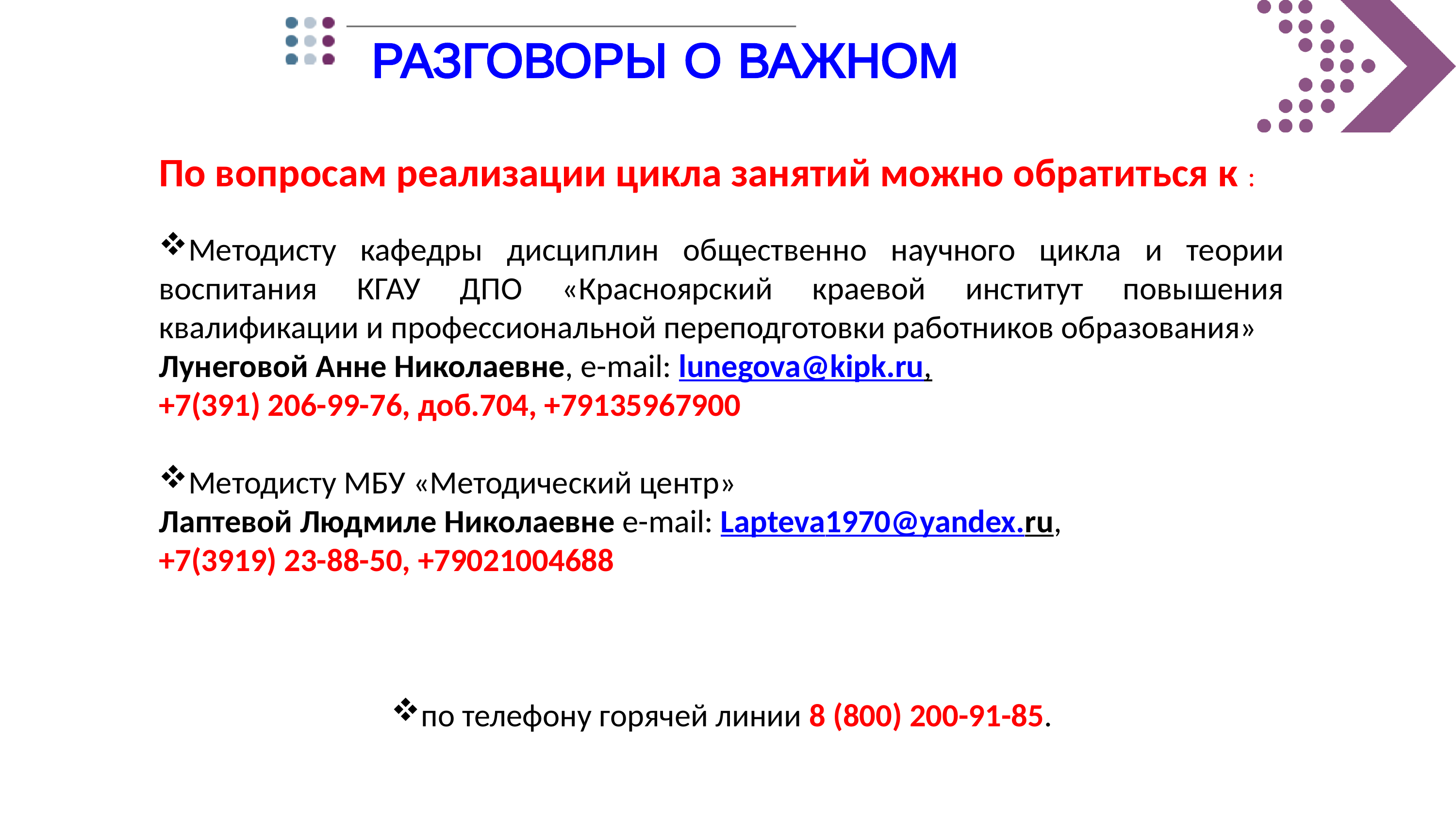

# РАЗГОВОРЫ О ВАЖНОМ
По вопросам реализации цикла занятий можно обратиться к :

Методисту кафедры дисциплин общественно научного цикла и теории воспитания КГАУ ДПО «Красноярский краевой институт повышения квалификации и профессиональной переподготовки работников образования»
Лунеговой Анне Николаевне, e-mail: lunegova@kipk.ru,
+7(391) 206-99-76, доб.704, +79135967900

Методисту МБУ «Методический центр»
Лаптевой Людмиле Николаевне e-mail: Lapteva1970@yandex.ru,
+7(3919) 23-88-50, +79021004688

по телефону горячей линии 8 (800) 200-91-85.

ОТВЕТСТВЕННЫЙ  ЗА ПРОВЕДЕНИЕ –  КЛАСCНЫЙ
РУКОВОДИТЕЛЬ